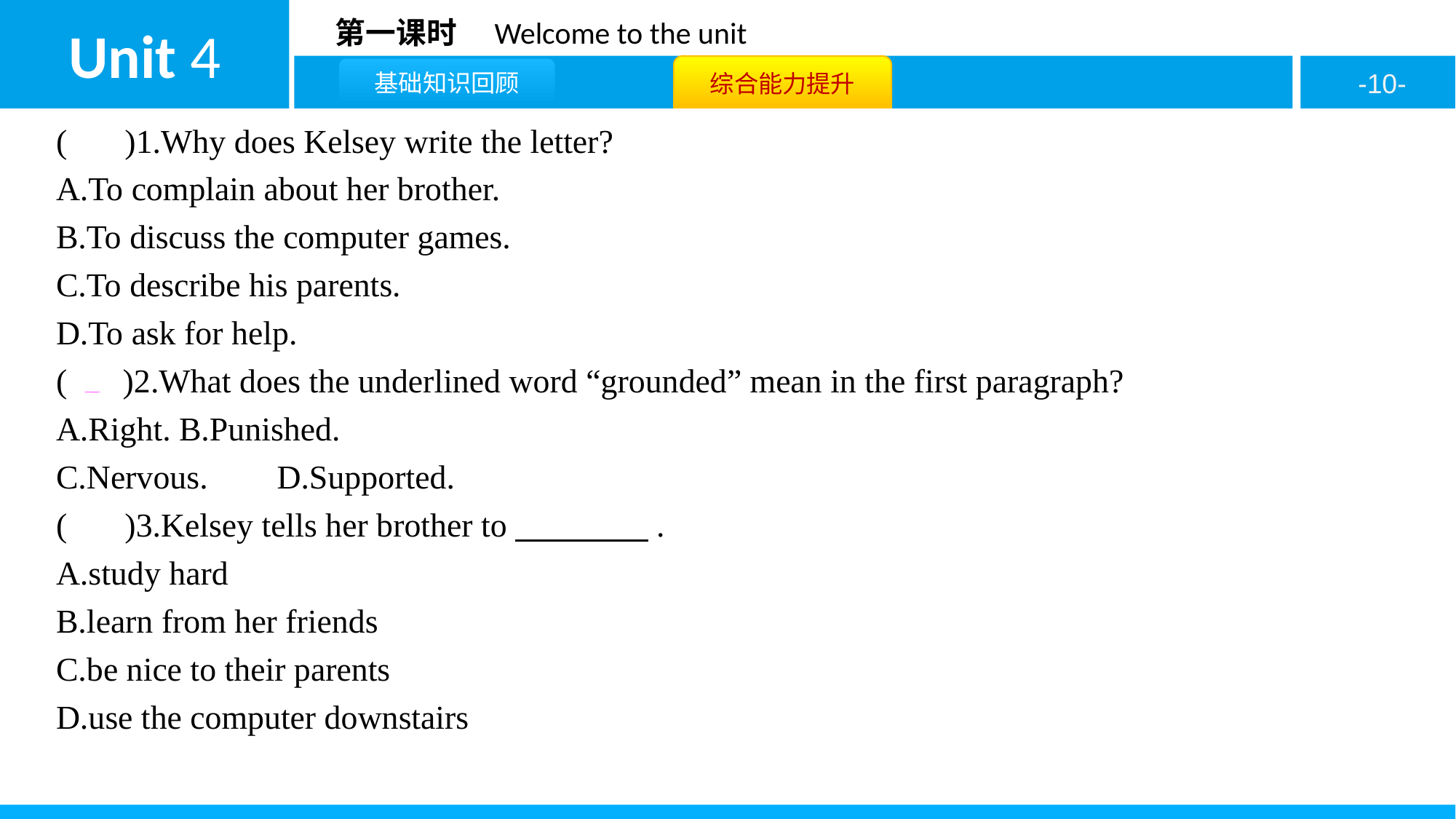

(  D  )1.Why does Kelsey write the letter?
A.To complain about her brother.
B.To discuss the computer games.
C.To describe his parents.
D.To ask for help.
(  B  )2.What does the underlined word “grounded” mean in the first paragraph?
A.Right.	B.Punished.
C.Nervous.	D.Supported.
(  D  )3.Kelsey tells her brother to　　　　.
A.study hard
B.learn from her friends
C.be nice to their parents
D.use the computer downstairs